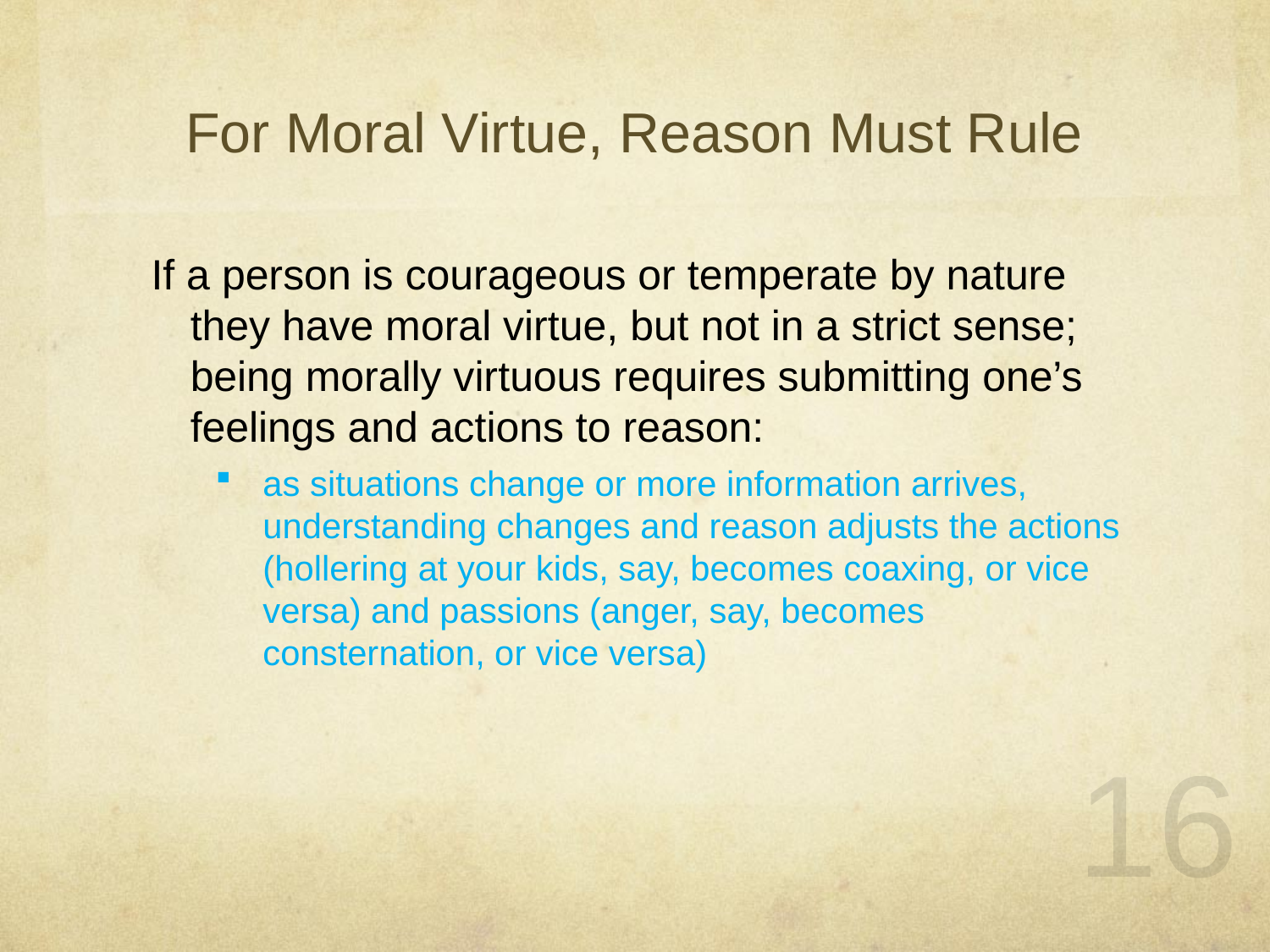

# For Moral Virtue, Reason Must Rule
If a person is courageous or temperate by nature they have moral virtue, but not in a strict sense; being morally virtuous requires submitting one’s feelings and actions to reason:
as situations change or more information arrives, understanding changes and reason adjusts the actions (hollering at your kids, say, becomes coaxing, or vice versa) and passions (anger, say, becomes consternation, or vice versa)
16